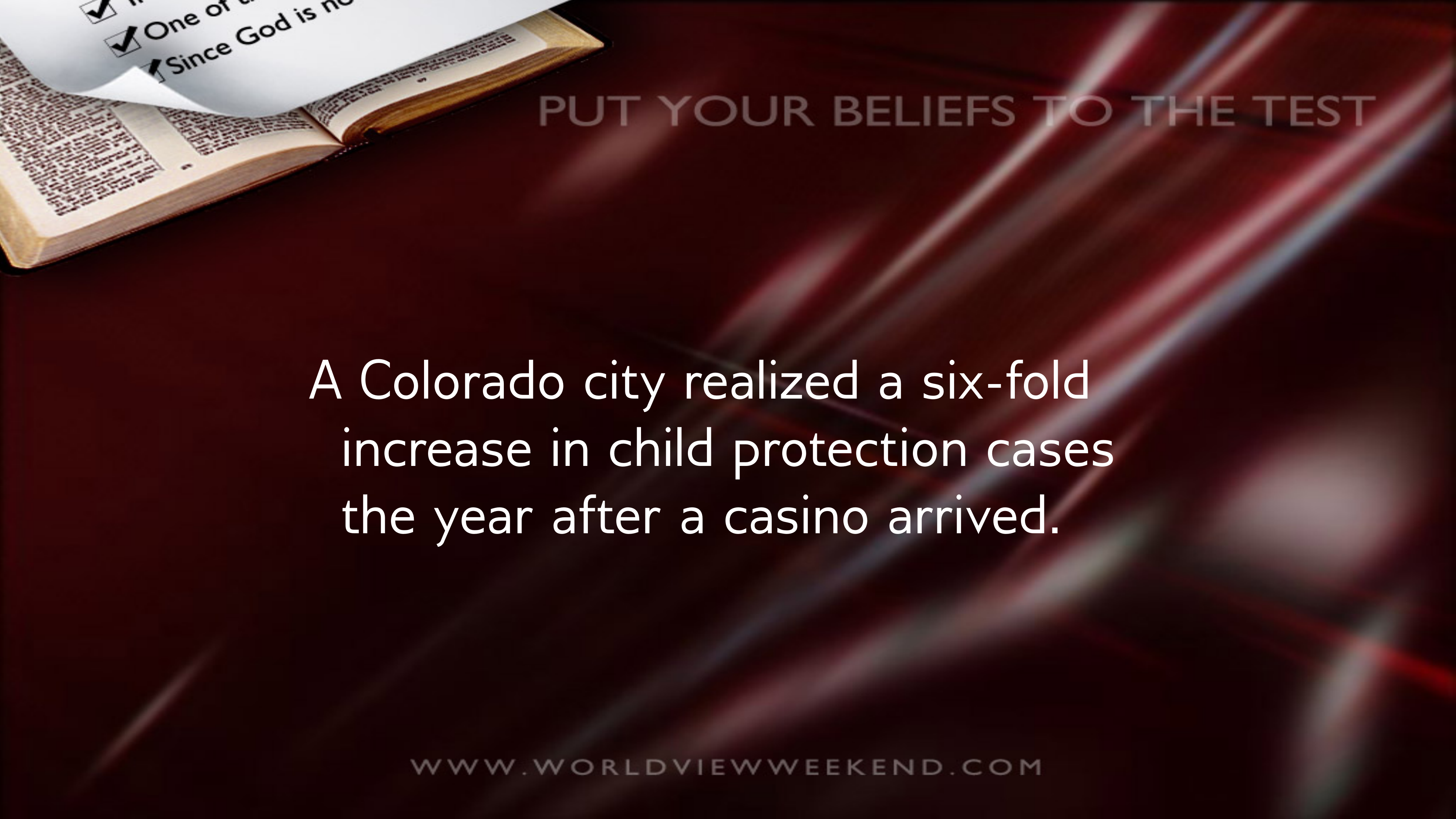

A Colorado city realized a six-fold increase in child protection cases the year after a casino arrived.